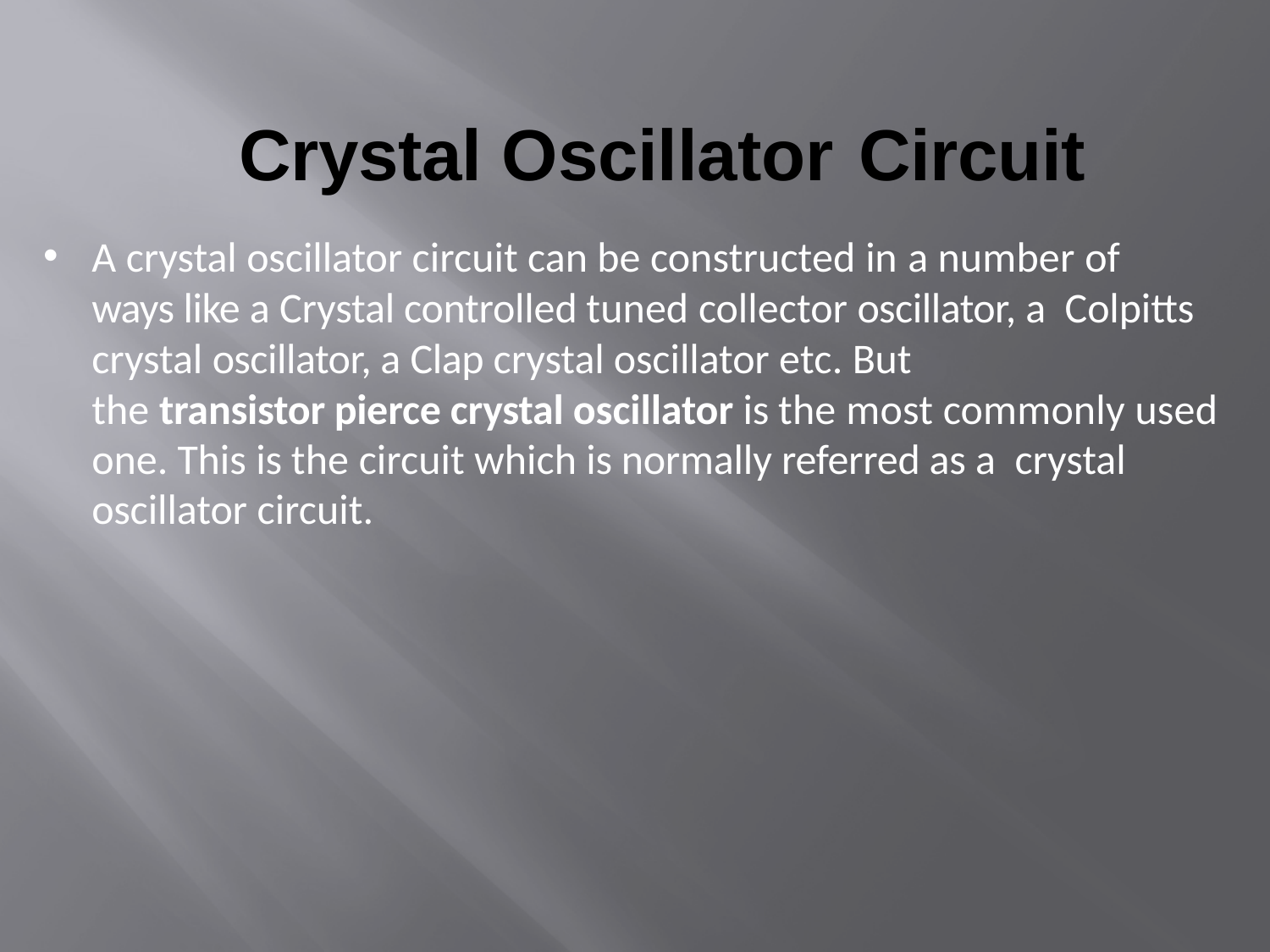

# Crystal Oscillator Circuit
A crystal oscillator circuit can be constructed in a number of  ways like a Crystal controlled tuned collector oscillator, a  Colpitts crystal oscillator, a Clap crystal oscillator etc. But
the transistor pierce crystal oscillator is the most commonly used one. This is the circuit which is normally referred as a  crystal oscillator circuit.